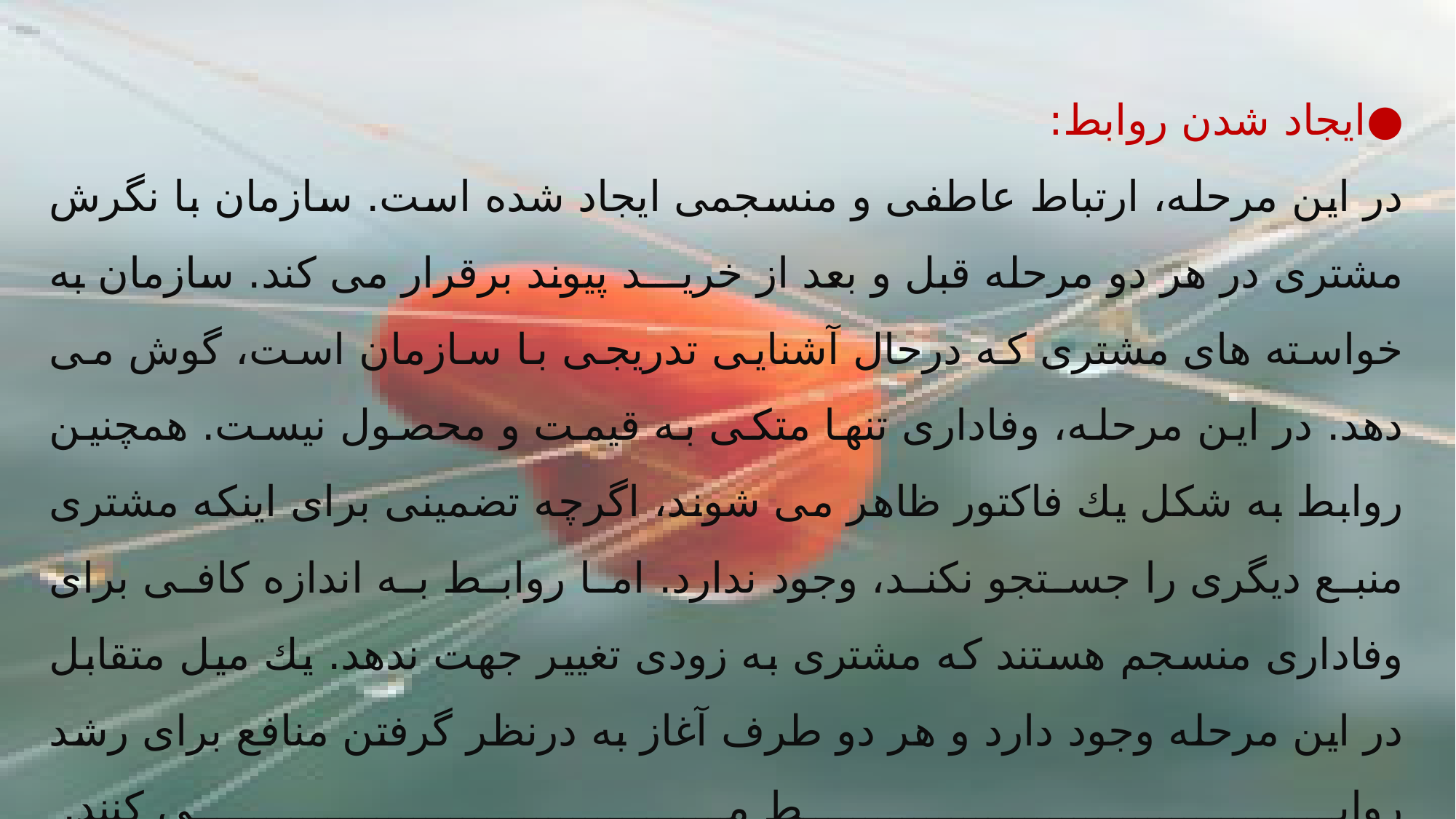

●ایجاد شدن روابط:
در این مرحله، ارتباط عاطفی و منسجمی ایجاد شده است. سازمان با نگرش مشتری در هر دو مرحله قبل و بعد از خریـــد پیوند برقرار می كند. سازمان به خواسته های مشتری كه درحال آشنایی تدریجی با سازمان است، گوش می دهد. در این مرحله، وفاداری تنها متكی به قیمت و محصول نیست. همچنین روابط به شكل یك فاكتور ظاهر می شوند، اگرچه تضمینی برای اینكه مشتری منبع دیگری را جستجو نكند، وجود ندارد. اما روابط به اندازه كافی برای وفاداری منسجم هستند كه مشتری به زودی تغییر جهت ندهد. یك میل متقابل در این مرحله وجود دارد و هر دو طرف آغاز به درنظر گرفتن منافع برای رشد روابط می كنند.